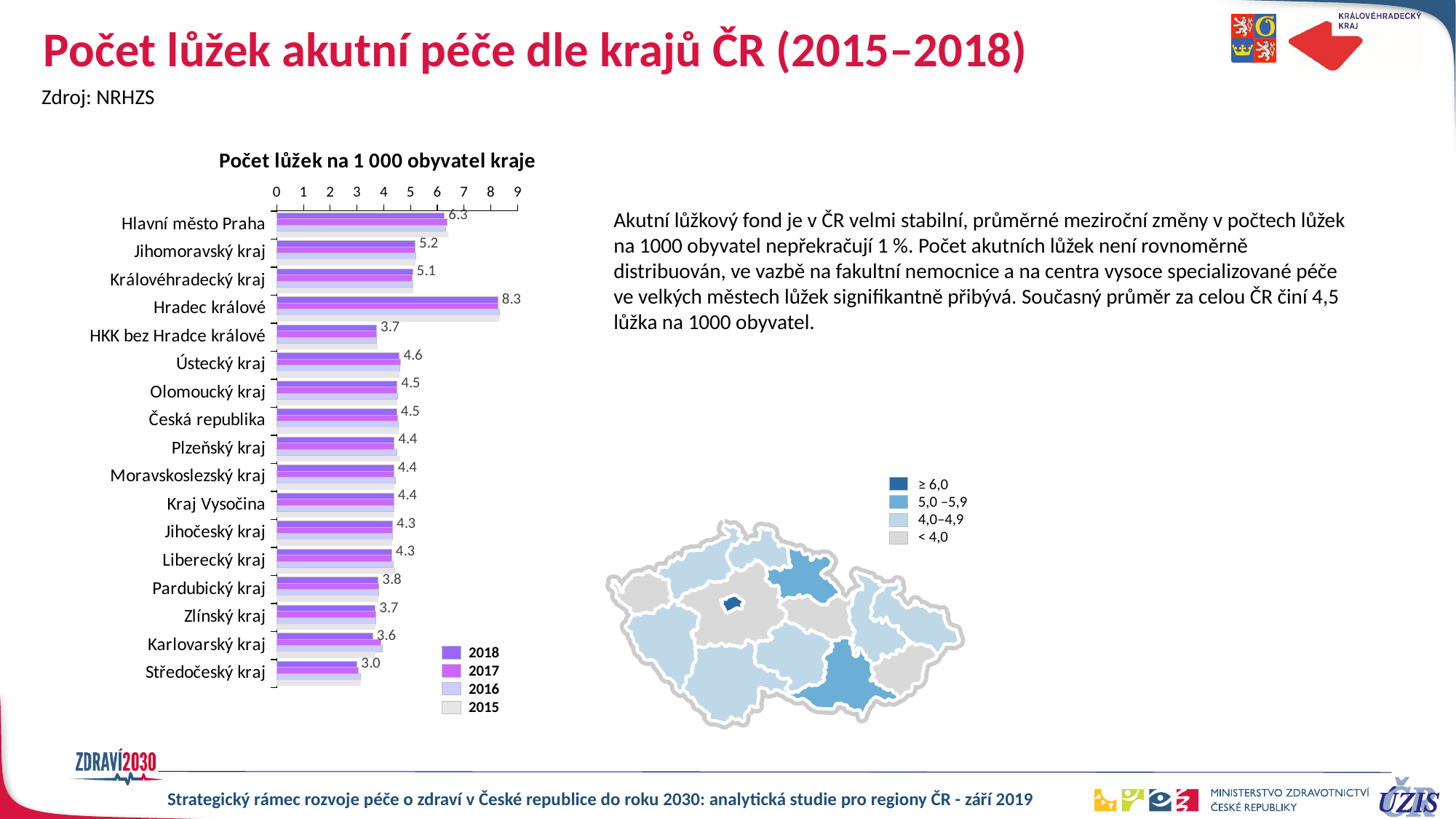

# Počet lůžek akutní péče dle krajů ČR (2015–2018)
Zdroj: NRHZS

### Chart

| Category | 2018 | 2017 | 2016 | 2015 |
|---|---|---|---|---|
| Hlavní město Praha | 6.258382104854608 | 6.368174208000597 | 6.296690898005236 | 6.412637712107735 |
| Jihomoravský kraj | 5.158985725849541 | 5.164861323007564 | 5.193836386931889 | 5.193585687346994 |
| Královéhradecký kraj | 5.070021500377709 | 5.068548855582666 | 5.076409211559989 | 5.11183267727248 |
| Hradec králové | 8.256678735688423 | 8.264665189230223 | 8.310707697210765 | 8.316033853750813 |
| HKK bez Hradce králové | 3.7243274515475844 | 3.7212711160200462 | 3.71636074986985 | 3.768805412251707 |
| Ústecký kraj | 4.57603158741378 | 4.610585221521262 | 4.595646357776967 | 4.589612828083232 |
| Olomoucký kraj | 4.486623128399945 | 4.4966855305283415 | 4.499425152307039 | 4.4953975317039685 |
| Česká republika | 4.47695039632313 | 4.511250078615417 | 4.530498186324191 | 4.549773677973378 |
| Plzeňský kraj | 4.3786399268109735 | 4.366156332221508 | 4.483777036829294 | 4.608583116916957 |
| Moravskoslezský kraj | 4.370006626002826 | 4.3771052136830715 | 4.425322984191501 | 4.3984203540296365 |
| Kraj Vysočina | 4.3672240132490145 | 4.370271928031078 | 4.367747016322098 | 4.3650038174156585 |
| Jihočeský kraj | 4.314185009104256 | 4.325855001720955 | 4.331771389002471 | 4.316702547654764 |
| Liberecký kraj | 4.291136030144382 | 4.295427433584164 | 4.348231060545824 | 4.460870040441579 |
| Pardubický kraj | 3.787141825186612 | 3.800921423779539 | 3.805998610016784 | 3.8082545758135153 |
| Zlínský kraj | 3.669834951789452 | 3.7012961397093505 | 3.694224991654612 | 3.689973804263818 |
| Karlovarský kraj | 3.579592596982576 | 3.8803671658122427 | 3.948647403276637 | 3.698418122248799 |
| Středočeský kraj | 2.9941263690321365 | 3.038422784381214 | 3.117947210161043 | 3.153580506405213 |
Akutní lůžkový fond je v ČR velmi stabilní, průměrné meziroční změny v počtech lůžek na 1000 obyvatel nepřekračují 1 %. Počet akutních lůžek není rovnoměrně distribuován, ve vazbě na fakultní nemocnice a na centra vysoce specializované péče ve velkých městech lůžek signifikantně přibývá. Současný průměr za celou ČR činí 4,5 lůžka na 1000 obyvatel.

≥ 6,0
5,0 –5,9
4,0–4,9
< 4,0

2018
2017
2016
2015